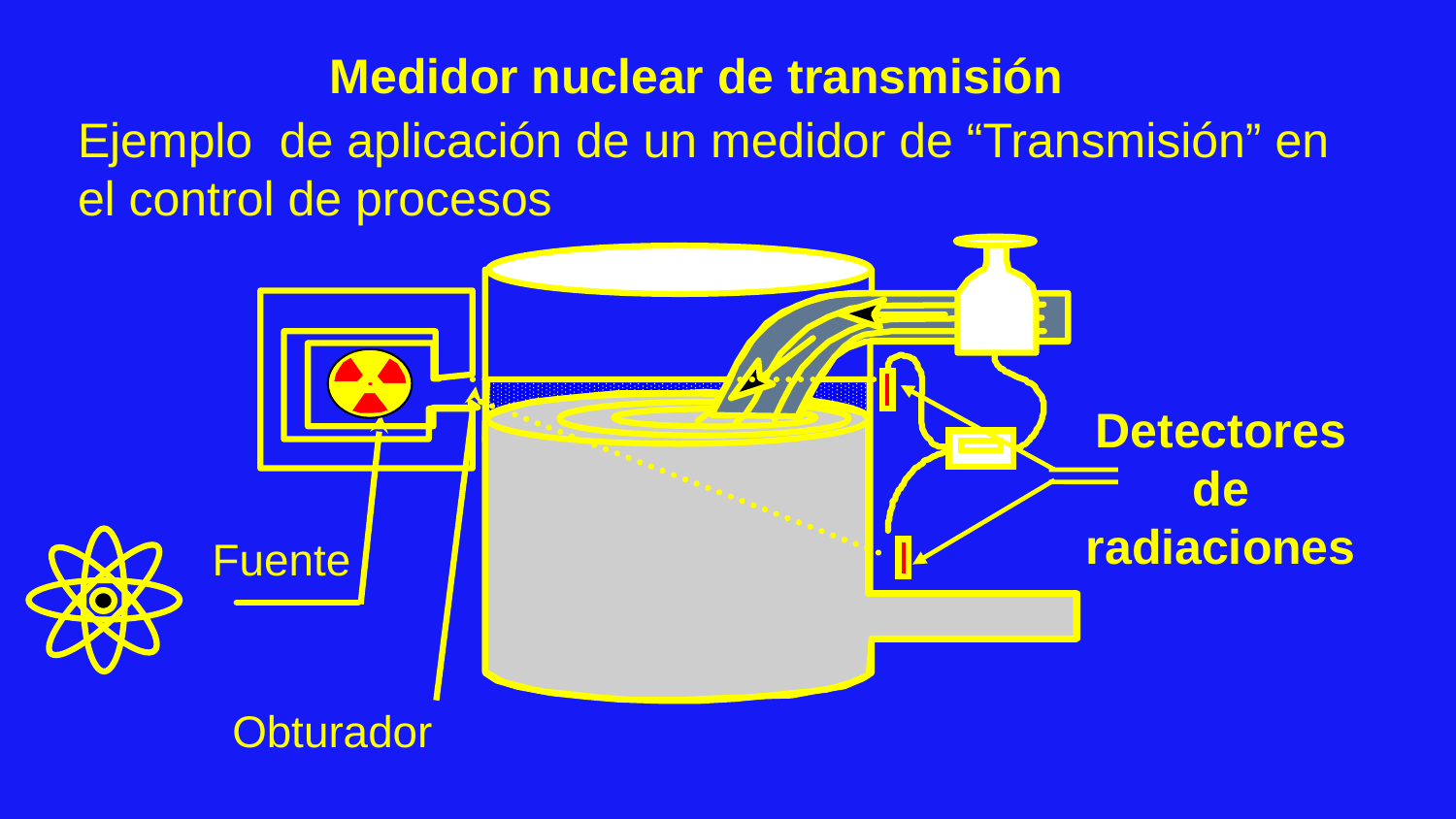

Medidor nuclear de transmisión
# Ejemplo  de aplicación de un medidor de “Transmisión” en el control de procesos

Detectores de radiaciones

Fuente

Obturador